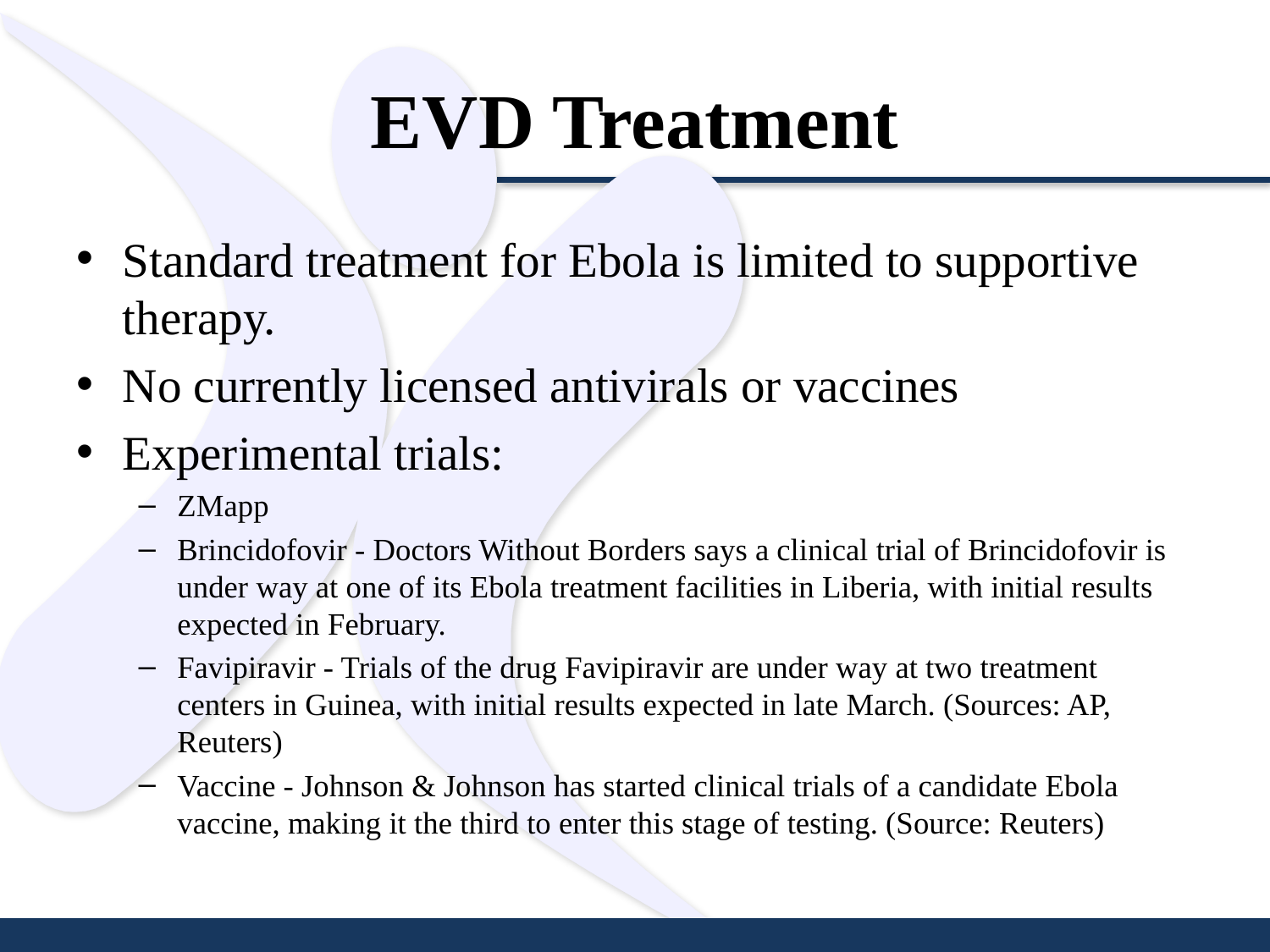

# EVD Treatment
Standard treatment for Ebola is limited to supportive therapy.
No currently licensed antivirals or vaccines
Experimental trials:
ZMapp
Brincidofovir - Doctors Without Borders says a clinical trial of Brincidofovir is under way at one of its Ebola treatment facilities in Liberia, with initial results expected in February.
Favipiravir - Trials of the drug Favipiravir are under way at two treatment centers in Guinea, with initial results expected in late March. (Sources: AP, Reuters)
Vaccine - Johnson & Johnson has started clinical trials of a candidate Ebola vaccine, making it the third to enter this stage of testing. (Source: Reuters)